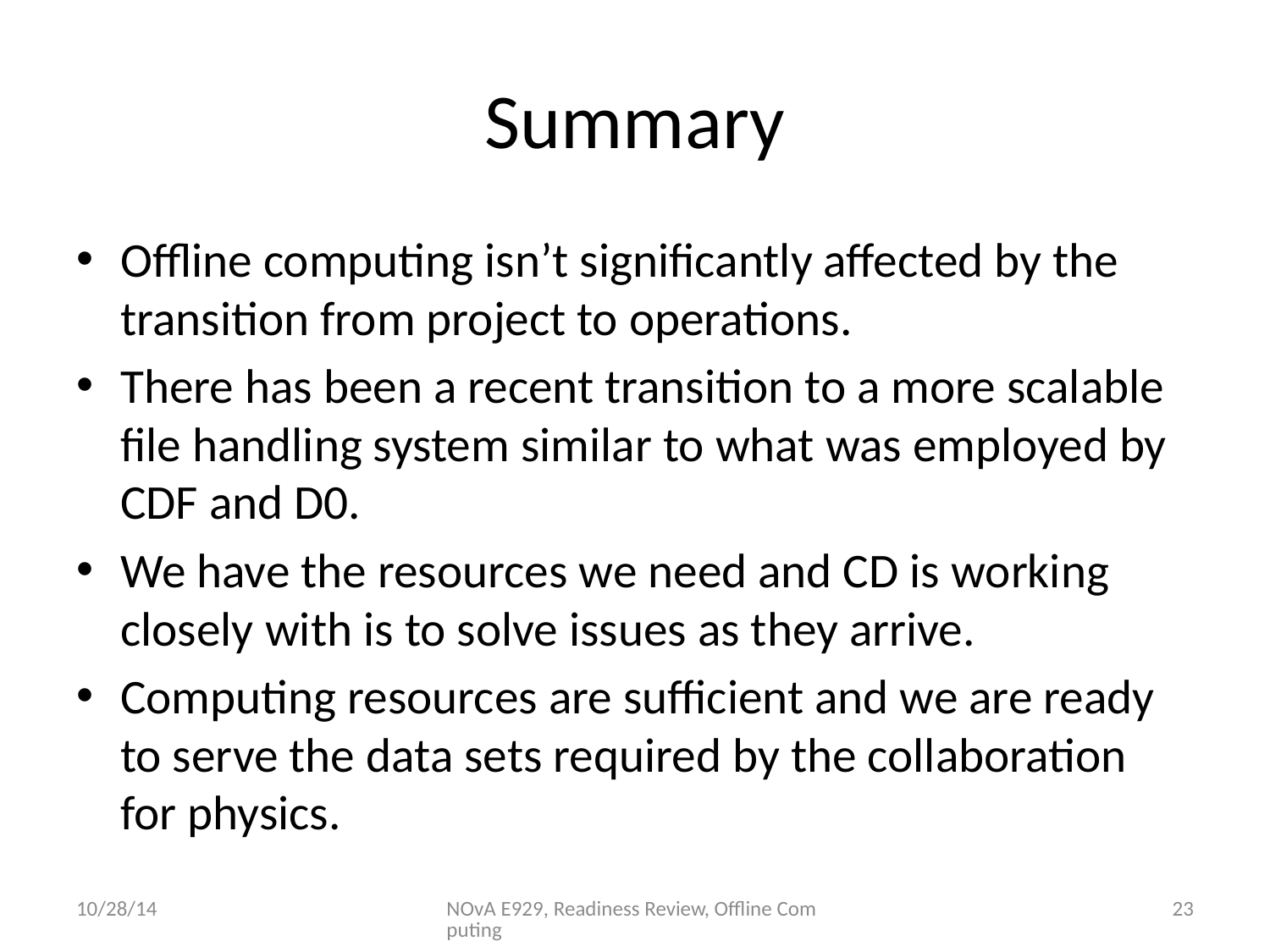

# Summary
Offline computing isn’t significantly affected by the transition from project to operations.
There has been a recent transition to a more scalable file handling system similar to what was employed by CDF and D0.
We have the resources we need and CD is working closely with is to solve issues as they arrive.
Computing resources are sufficient and we are ready to serve the data sets required by the collaboration for physics.
10/28/14
NOvA E929, Readiness Review, Offline Computing
23